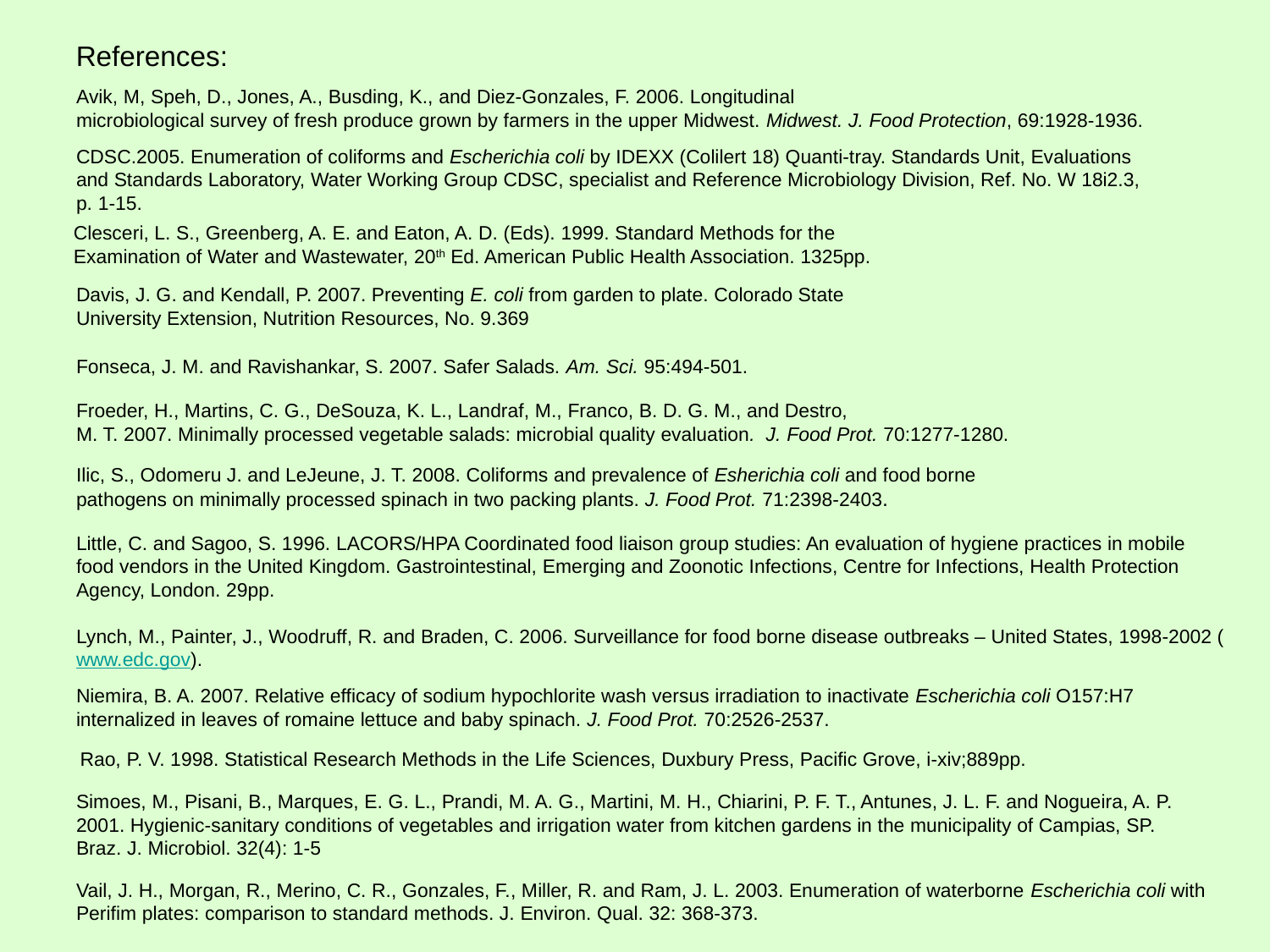

References:
Avik, M, Speh, D., Jones, A., Busding, K., and Diez-Gonzales, F. 2006. Longitudinal
microbiological survey of fresh produce grown by farmers in the upper Midwest. Midwest. J. Food Protection, 69:1928-1936.
CDSC.2005. Enumeration of coliforms and Escherichia coli by IDEXX (Colilert 18) Quanti-tray. Standards Unit, Evaluations and Standards Laboratory, Water Working Group CDSC, specialist and Reference Microbiology Division, Ref. No. W 18i2.3, p. 1-15.
Clesceri, L. S., Greenberg, A. E. and Eaton, A. D. (Eds). 1999. Standard Methods for the
Examination of Water and Wastewater, 20th Ed. American Public Health Association. 1325pp.

Davis, J. G. and Kendall, P. 2007. Preventing E. coli from garden to plate. Colorado State
University Extension, Nutrition Resources, No. 9.369

Fonseca, J. M. and Ravishankar, S. 2007. Safer Salads. Am. Sci. 95:494-501.

Froeder, H., Martins, C. G., DeSouza, K. L., Landraf, M., Franco, B. D. G. M., and Destro,
M. T. 2007. Minimally processed vegetable salads: microbial quality evaluation.  J. Food Prot. 70:1277-1280.

Ilic, S., Odomeru J. and LeJeune, J. T. 2008. Coliforms and prevalence of Esherichia coli and food borne pathogens on minimally processed spinach in two packing plants. J. Food Prot. 71:2398-2403.
Little, C. and Sagoo, S. 1996. LACORS/HPA Coordinated food liaison group studies: An evaluation of hygiene practices in mobile food vendors in the United Kingdom. Gastrointestinal, Emerging and Zoonotic Infections, Centre for Infections, Health Protection Agency, London. 29pp.

Lynch, M., Painter, J., Woodruff, R. and Braden, C. 2006. Surveillance for food borne disease outbreaks – United States, 1998-2002 (www.edc.gov).
Niemira, B. A. 2007. Relative efficacy of sodium hypochlorite wash versus irradiation to inactivate Escherichia coli O157:H7 internalized in leaves of romaine lettuce and baby spinach. J. Food Prot. 70:2526-2537.
Rao, P. V. 1998. Statistical Research Methods in the Life Sciences, Duxbury Press, Pacific Grove, i-xiv;889pp.
Simoes, M., Pisani, B., Marques, E. G. L., Prandi, M. A. G., Martini, M. H., Chiarini, P. F. T., Antunes, J. L. F. and Nogueira, A. P. 2001. Hygienic-sanitary conditions of vegetables and irrigation water from kitchen gardens in the municipality of Campias, SP. Braz. J. Microbiol. 32(4): 1-5
Vail, J. H., Morgan, R., Merino, C. R., Gonzales, F., Miller, R. and Ram, J. L. 2003. Enumeration of waterborne Escherichia coli with Perifim plates: comparison to standard methods. J. Environ. Qual. 32: 368-373.